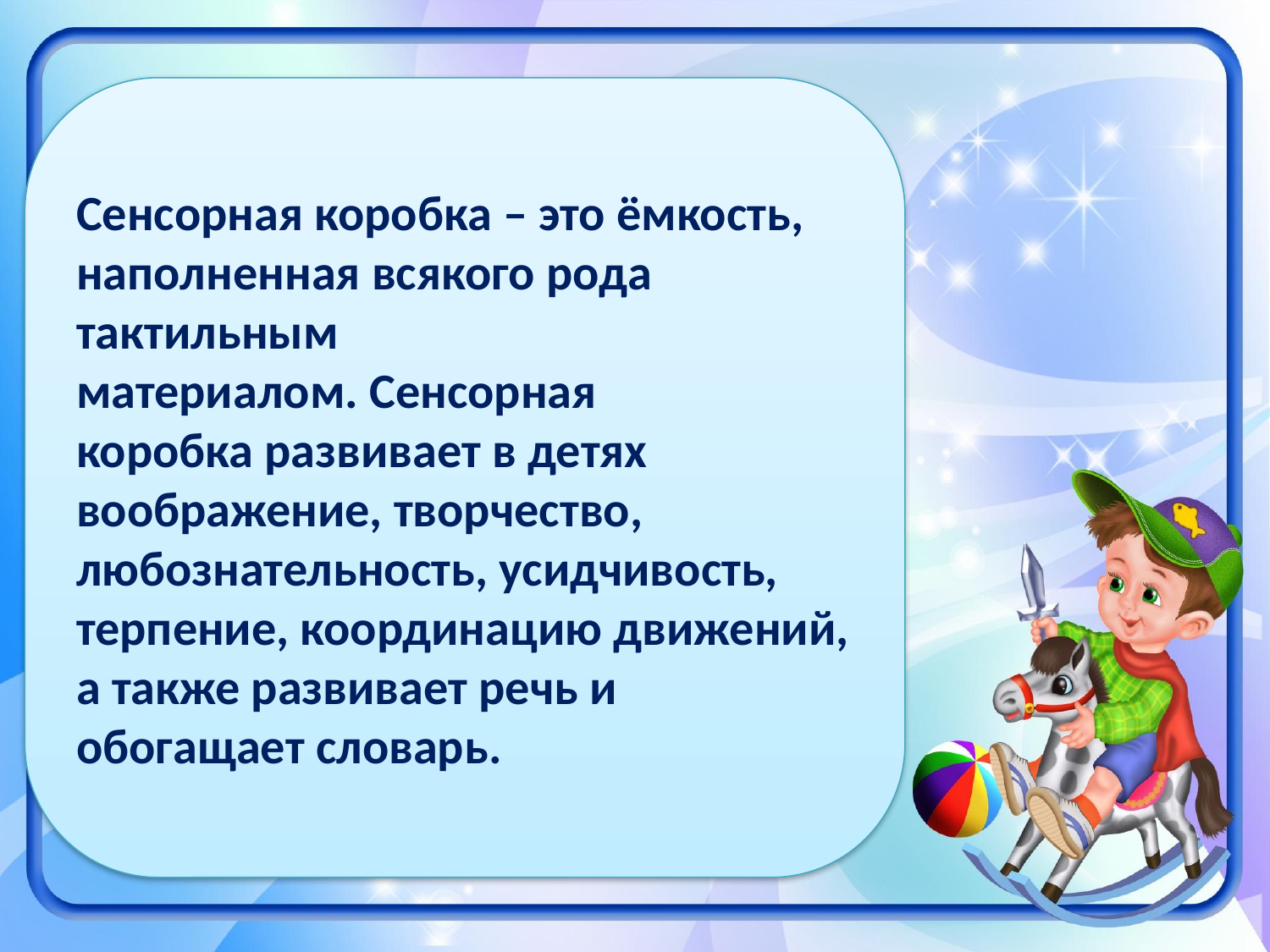

Сенсорная коробка – это ёмкость, наполненная всякого рода тактильным материалом. Сенсорная коробка развивает в детях воображение, творчество, любознательность, усидчивость, терпение, координацию движений, а также развивает речь и обогащает словарь.